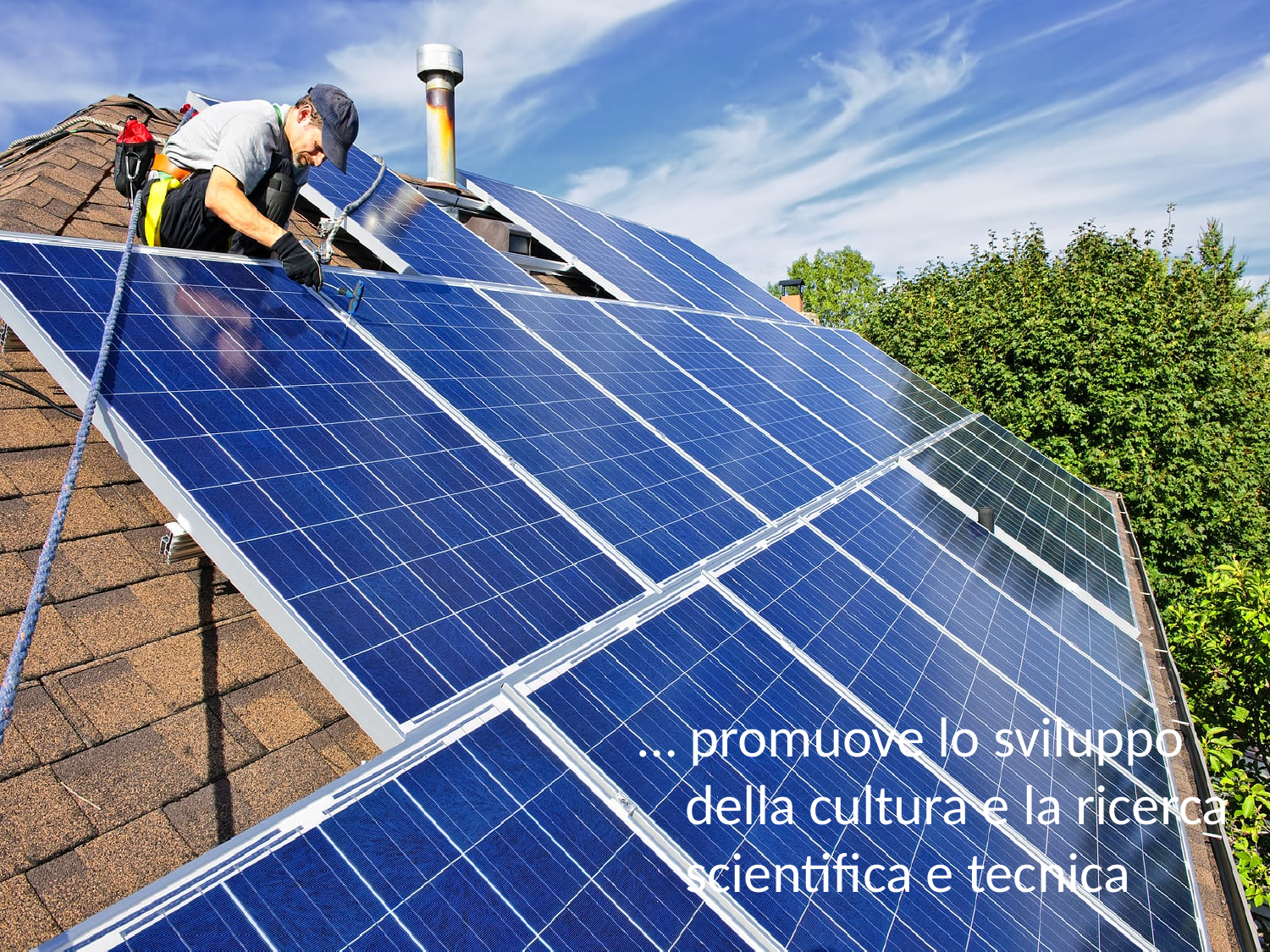

#
… promuove lo sviluppo della cultura e la ricerca scientifica e tecnica